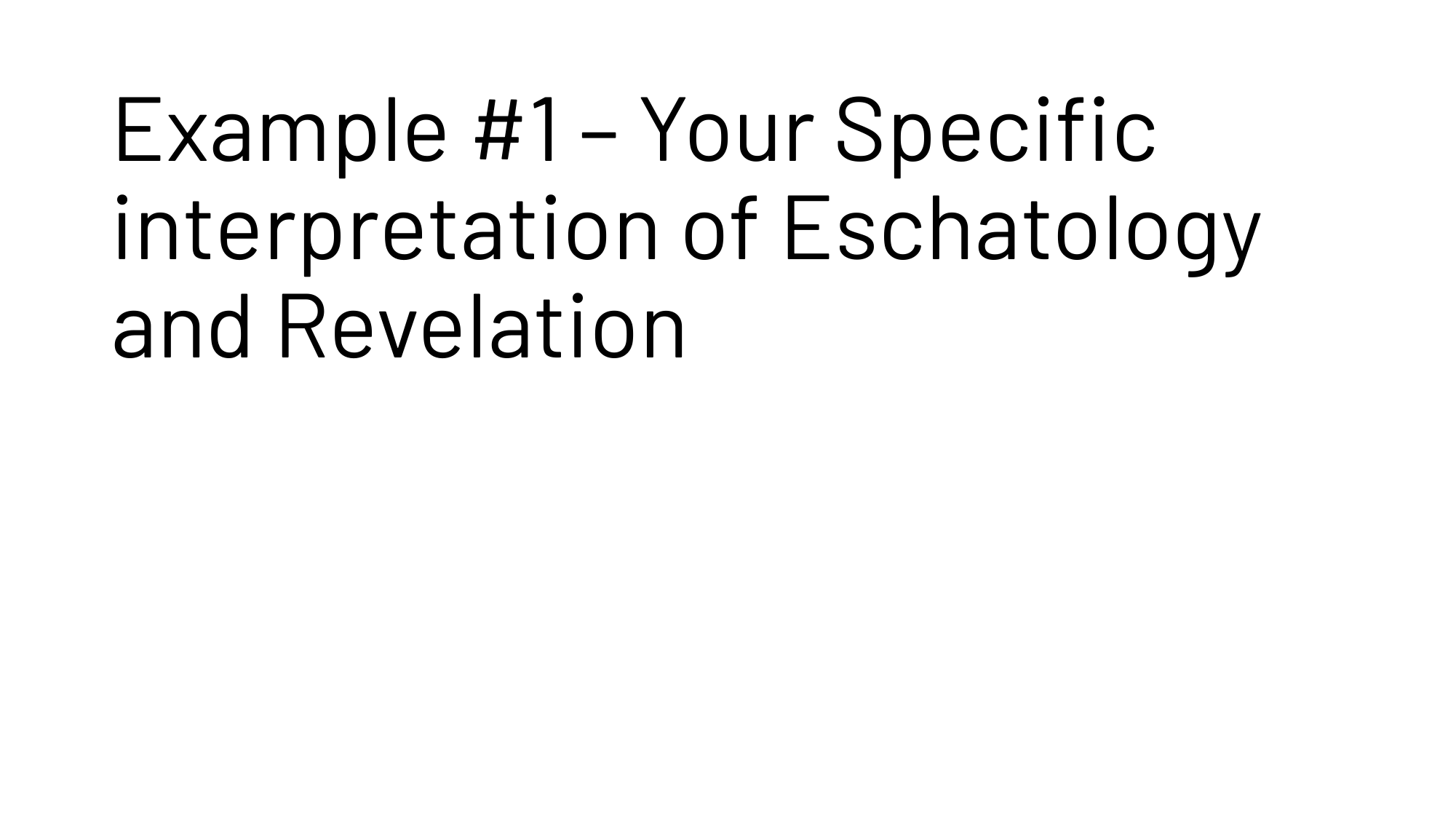

# Example #1 – Your Specific interpretation of Eschatology and Revelation